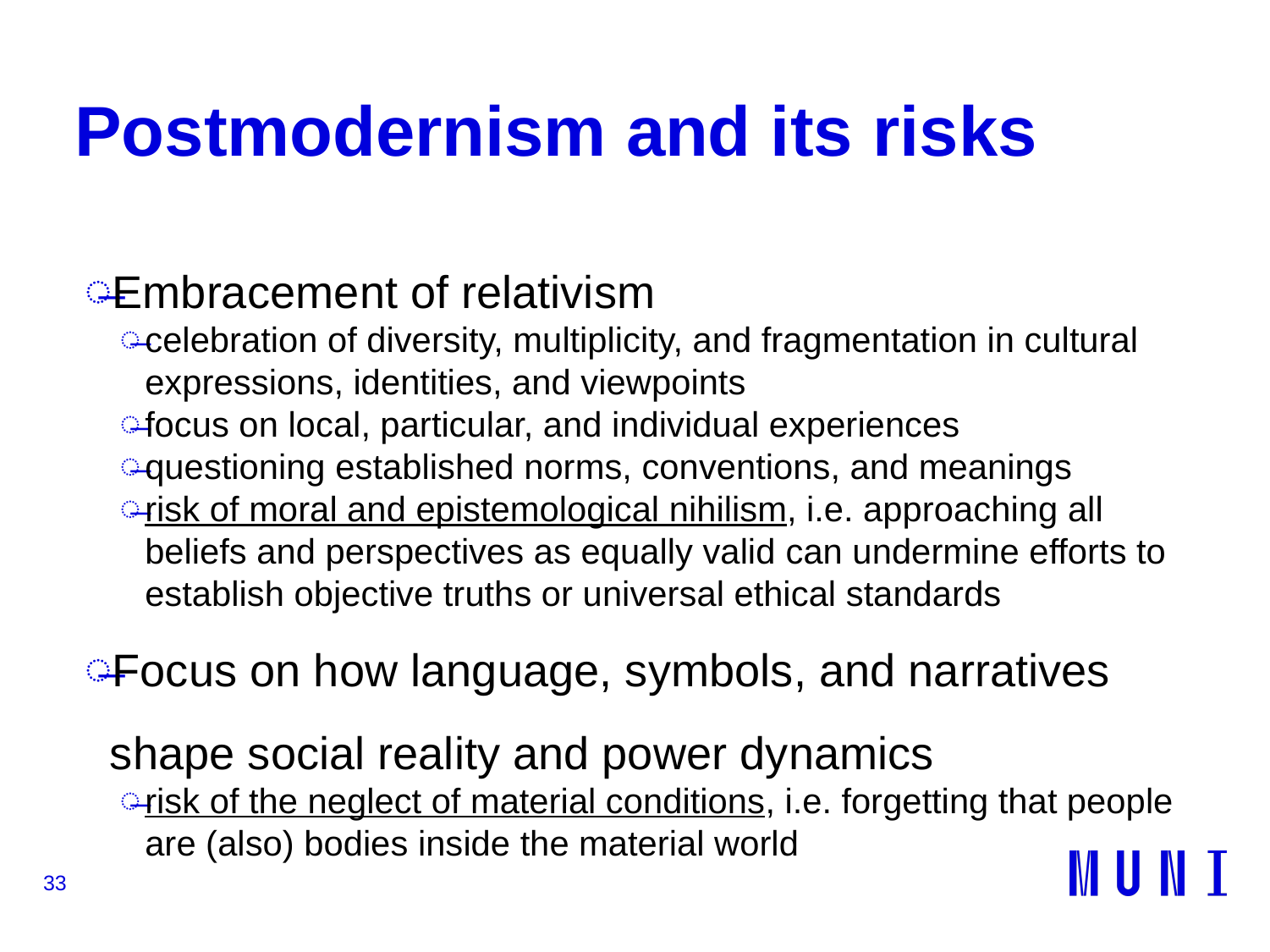

# Postmodernism and its risks
Embracement of relativism
celebration of diversity, multiplicity, and fragmentation in cultural expressions, identities, and viewpoints
focus on local, particular, and individual experiences
questioning established norms, conventions, and meanings
risk of moral and epistemological nihilism, i.e. approaching all beliefs and perspectives as equally valid can undermine efforts to establish objective truths or universal ethical standards
Focus on how language, symbols, and narratives shape social reality and power dynamics
risk of the neglect of material conditions, i.e. forgetting that people are (also) bodies inside the material world
33